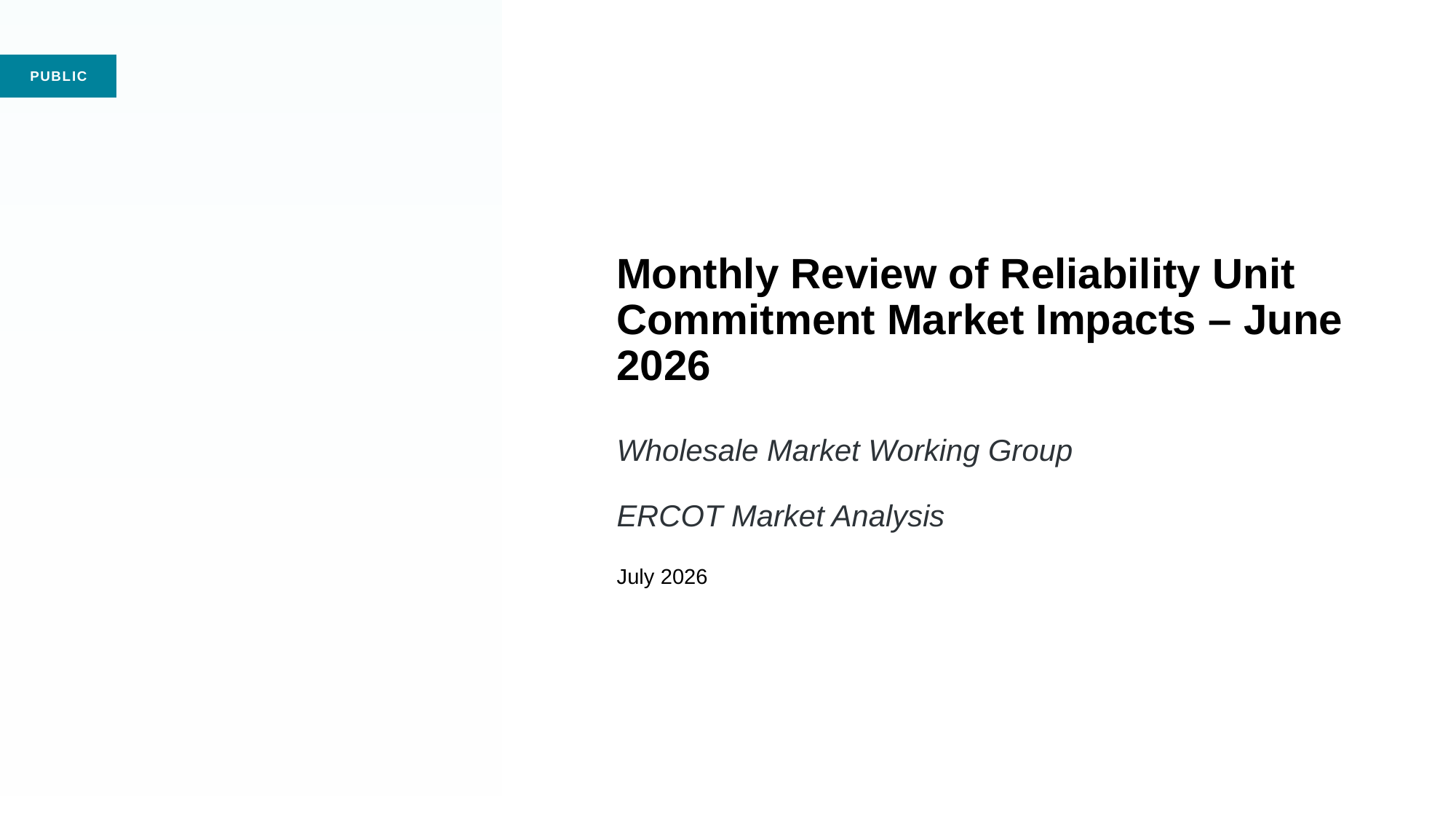

# Monthly Review of Reliability Unit Commitment Market Impacts – June 2026 Wholesale Market Working Group ERCOT Market Analysis July 2026